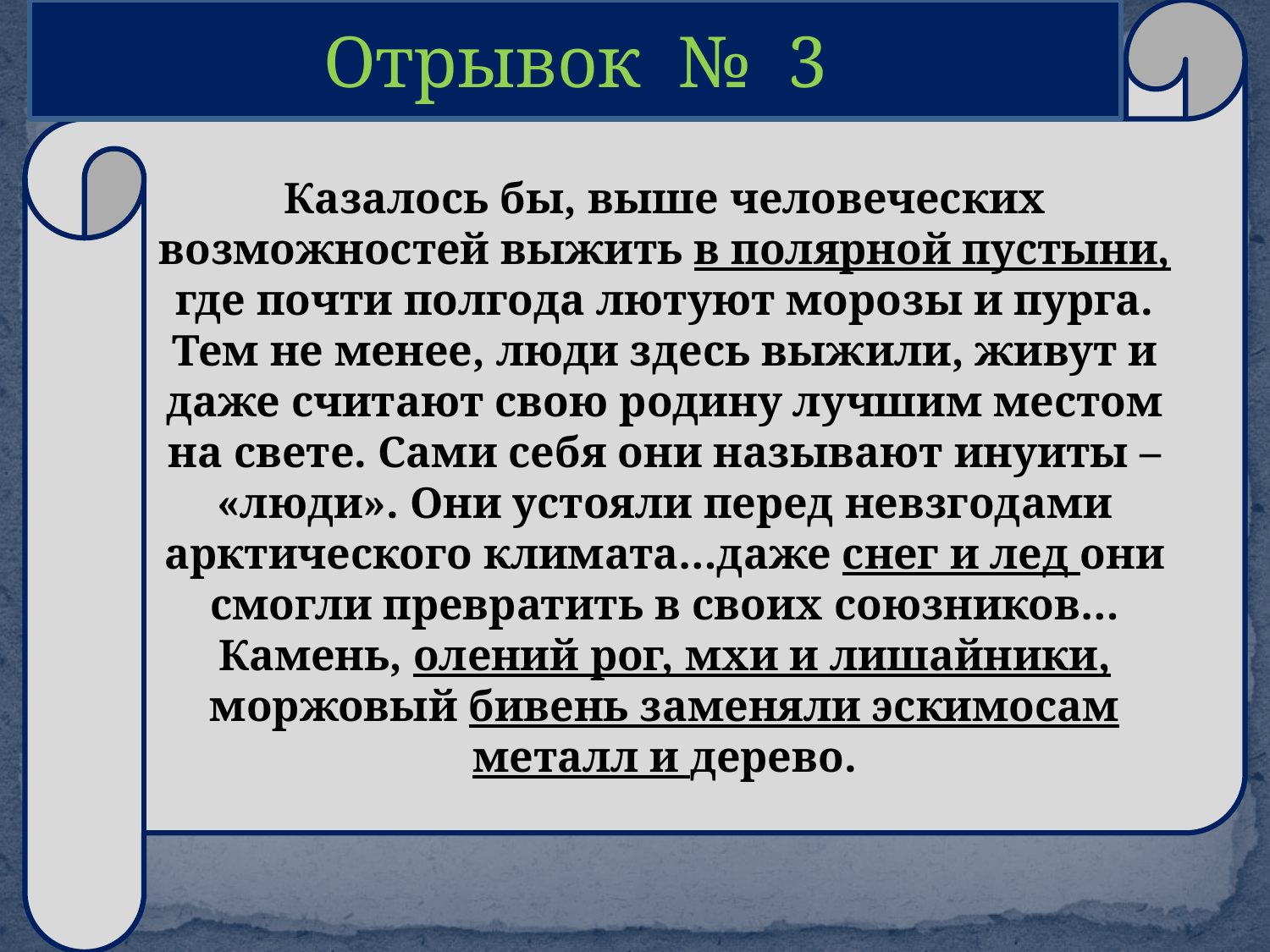

Казалось бы, выше человеческих возможностей выжить в полярной пустыни, где почти полгода лютуют морозы и пурга. Тем не менее, люди здесь выжили, живут и даже считают свою родину лучшим местом на свете. Сами себя они называют инуиты – «люди». Они устояли перед невзгодами арктического климата…даже снег и лед они смогли превратить в своих союзников…Камень, олений рог, мхи и лишайники, моржовый бивень заменяли эскимосам металл и дерево.
Отрывок  №  3